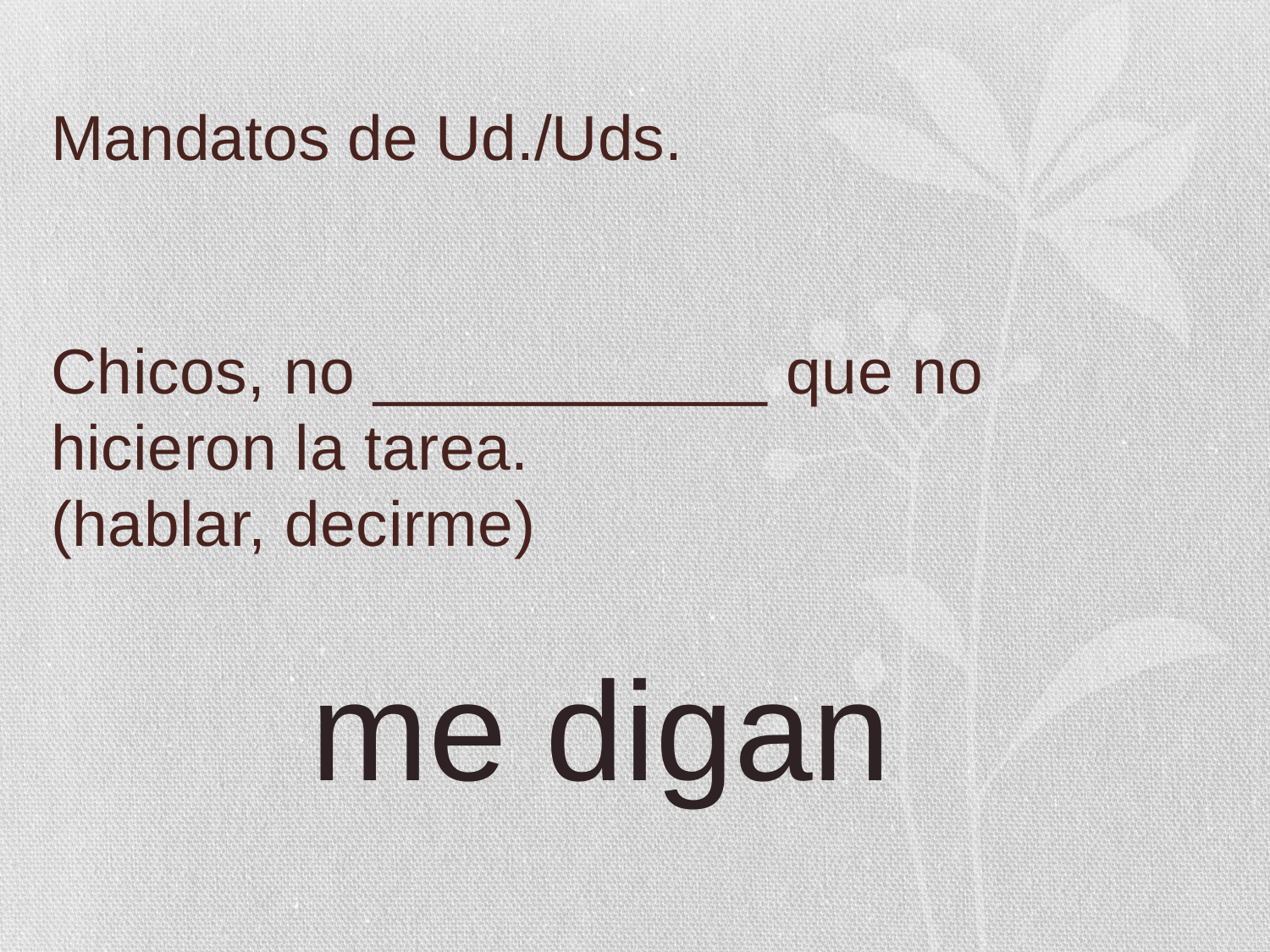

# Mandatos de Ud./Uds.

Chicos, no ___________ que no hicieron la tarea.
(hablar, decirme)
me digan